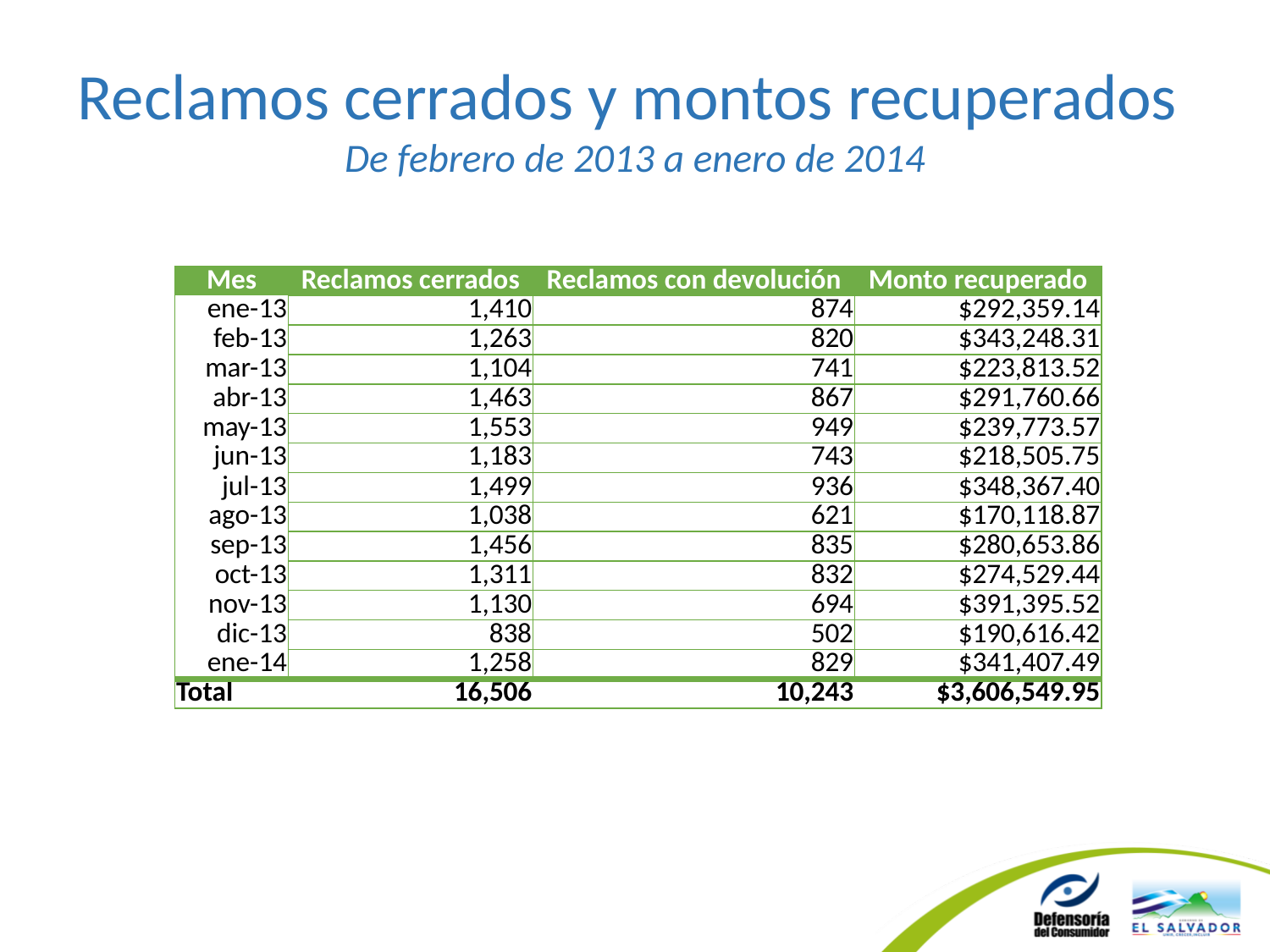

# Reclamos cerrados y montos recuperados De febrero de 2013 a enero de 2014
| Mes | Reclamos cerrados | Reclamos con devolución | Monto recuperado |
| --- | --- | --- | --- |
| ene-13 | 1,410 | 874 | $292,359.14 |
| feb-13 | 1,263 | 820 | $343,248.31 |
| mar-13 | 1,104 | 741 | $223,813.52 |
| abr-13 | 1,463 | 867 | $291,760.66 |
| may-13 | 1,553 | 949 | $239,773.57 |
| jun-13 | 1,183 | 743 | $218,505.75 |
| jul-13 | 1,499 | 936 | $348,367.40 |
| ago-13 | 1,038 | 621 | $170,118.87 |
| sep-13 | 1,456 | 835 | $280,653.86 |
| oct-13 | 1,311 | 832 | $274,529.44 |
| nov-13 | 1,130 | 694 | $391,395.52 |
| dic-13 | 838 | 502 | $190,616.42 |
| ene-14 | 1,258 | 829 | $341,407.49 |
| Total | 16,506 | 10,243 | $3,606,549.95 |